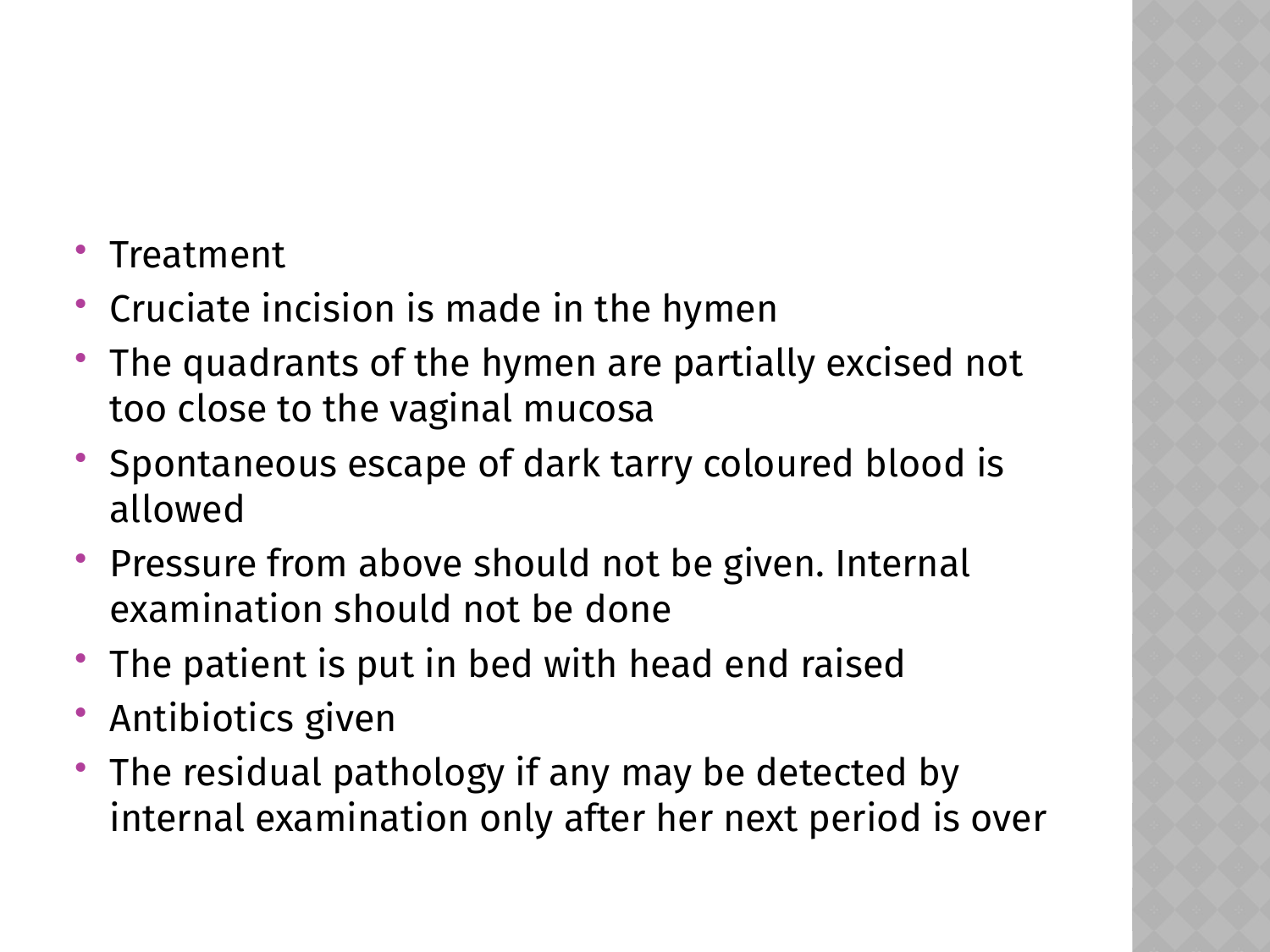

#
Treatment
Cruciate incision is made in the hymen
The quadrants of the hymen are partially excised not too close to the vaginal mucosa
Spontaneous escape of dark tarry coloured blood is allowed
Pressure from above should not be given. Internal examination should not be done
The patient is put in bed with head end raised
Antibiotics given
The residual pathology if any may be detected by internal examination only after her next period is over